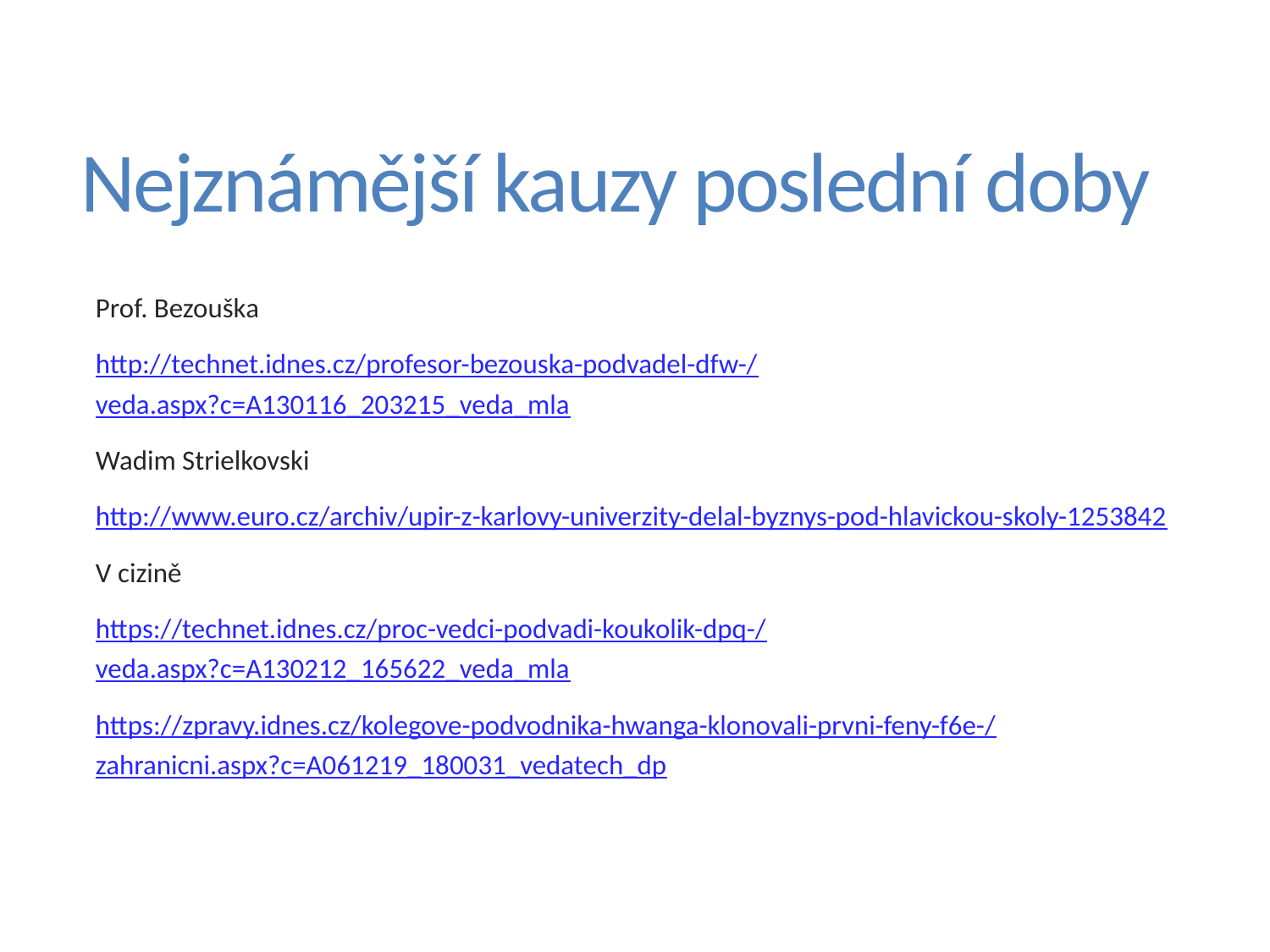

# Nejznámější kauzy poslední doby
Prof. Bezouška
http://technet.idnes.cz/profesor-bezouska-podvadel-dfw-/veda.aspx?c=A130116_203215_veda_mla
Wadim Strielkovski
http://www.euro.cz/archiv/upir-z-karlovy-univerzity-delal-byznys-pod-hlavickou-skoly-1253842
V cizině
https://technet.idnes.cz/proc-vedci-podvadi-koukolik-dpq-/veda.aspx?c=A130212_165622_veda_mla
https://zpravy.idnes.cz/kolegove-podvodnika-hwanga-klonovali-prvni-feny-f6e-/zahranicni.aspx?c=A061219_180031_vedatech_dp